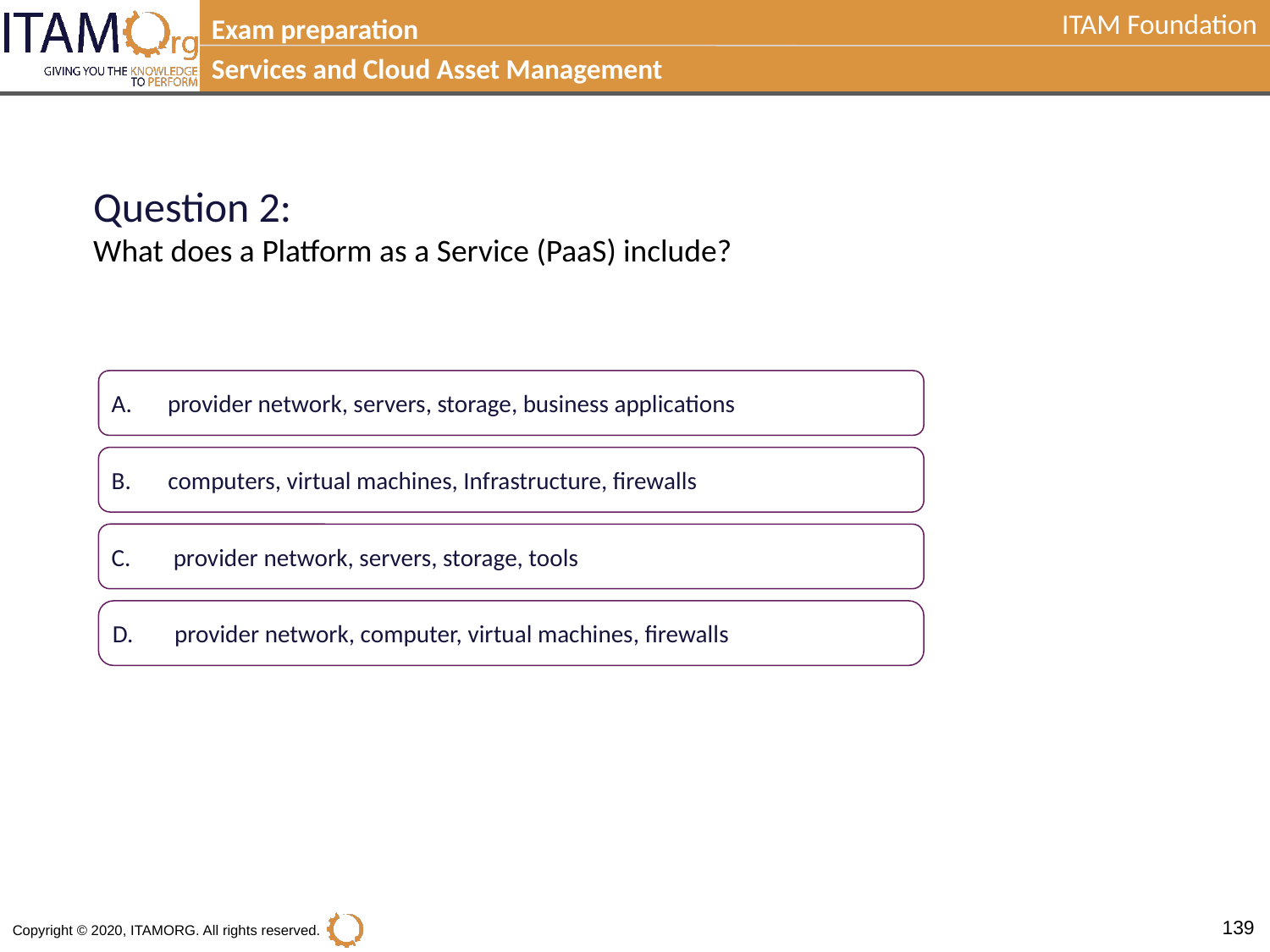

Exam preparation
Services and Cloud Asset Management
Question 2:
What does a Platform as a Service (PaaS) include?
A.	provider network, servers, storage, business applications
B.	computers, virtual machines, Infrastructure, firewalls
C.	 provider network, servers, storage, tools
D.	 provider network, computer, virtual machines, firewalls